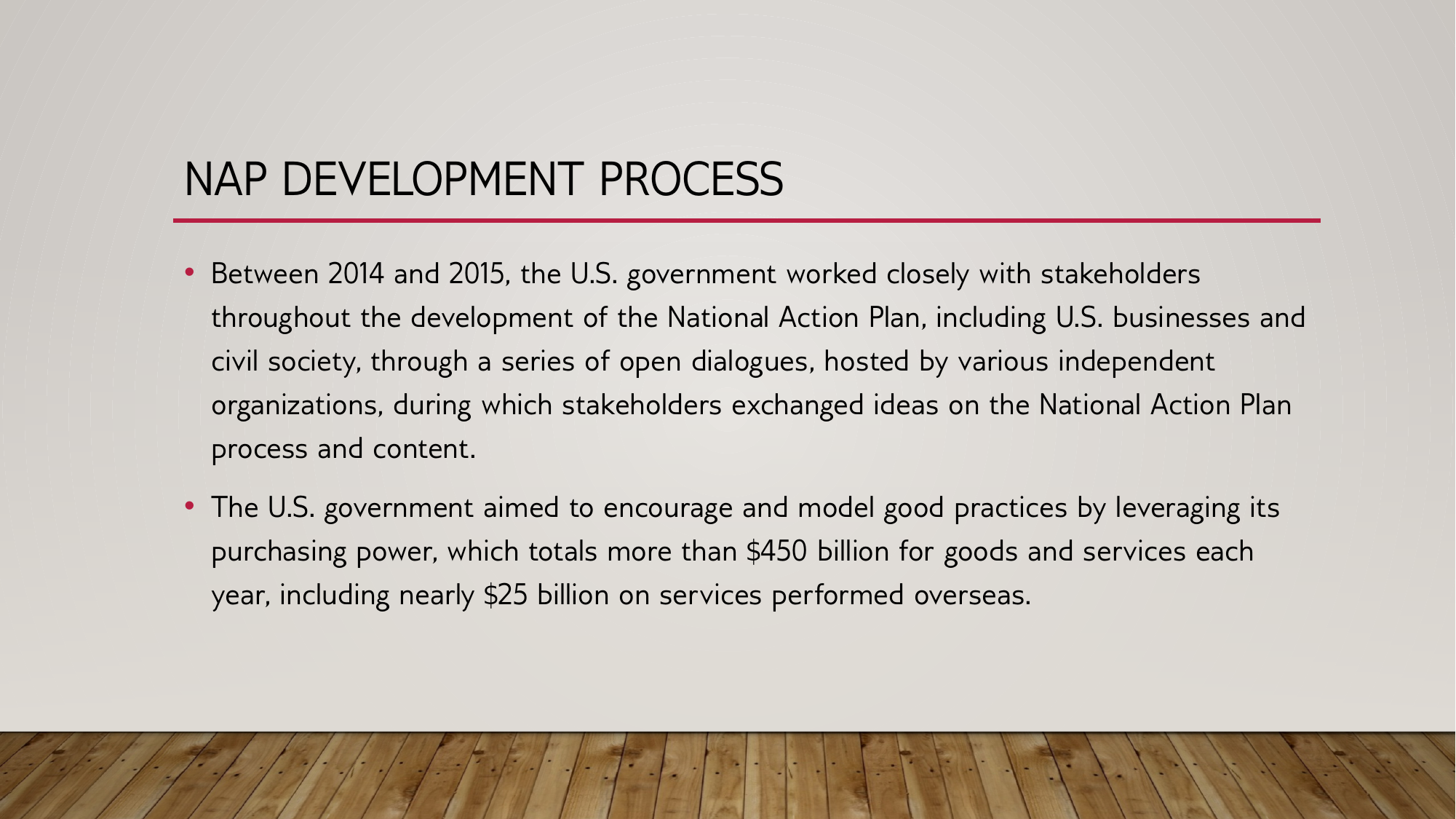

# NAP Development Process
Between 2014 and 2015, the U.S. government worked closely with stakeholders throughout the development of the National Action Plan, including U.S. businesses and civil society, through a series of open dialogues, hosted by various independent organizations, during which stakeholders exchanged ideas on the National Action Plan process and content.
The U.S. government aimed to encourage and model good practices by leveraging its purchasing power, which totals more than $450 billion for goods and services each year, including nearly $25 billion on services performed overseas.